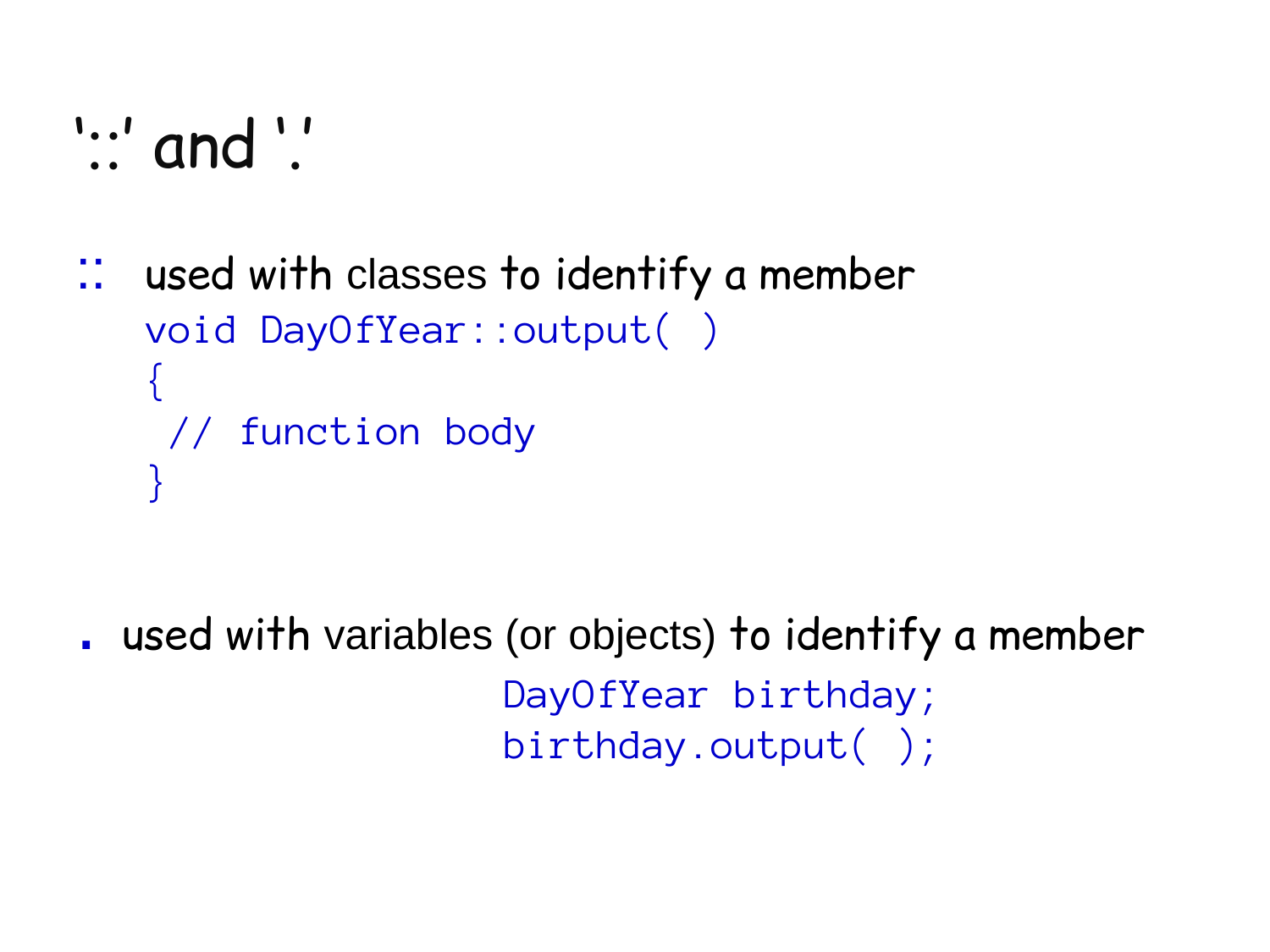

# ‘::’ and ‘.’
::   used with classes to identify a member
 void DayOfYear::output( )
 {
  // function body
 }
.  used with variables (or objects) to identify a member
 			DayOfYear birthday;
			birthday.output( );